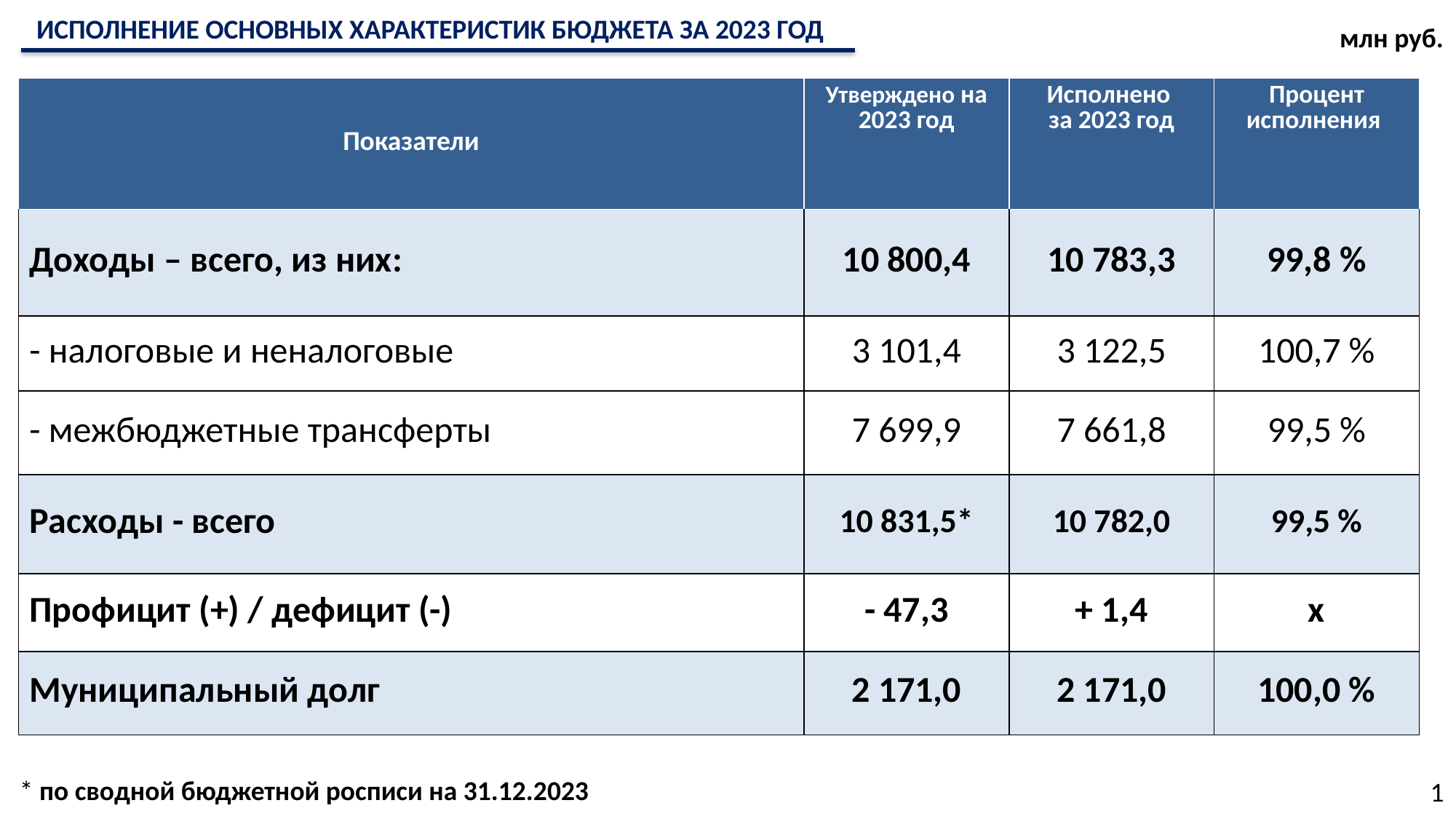

ИСПОЛНЕНИЕ ОСНОВНЫХ ХАРАКТЕРИСТИК БЮДЖЕТА ЗА 2023 ГОД
млн руб.
| Показатели | Утверждено на 2023 год | Исполнено за 2023 год | Процент исполнения |
| --- | --- | --- | --- |
| Доходы – всего, из них: | 10 800,4 | 10 783,3 | 99,8 % |
| - налоговые и неналоговые | 3 101,4 | 3 122,5 | 100,7 % |
| - межбюджетные трансферты | 7 699,9 | 7 661,8 | 99,5 % |
| Расходы - всего | 10 831,5\* | 10 782,0 | 99,5 % |
| Профицит (+) / дефицит (-) | - 47,3 | + 1,4 | х |
| Муниципальный долг | 2 171,0 | 2 171,0 | 100,0 % |
 * по сводной бюджетной росписи на 31.12.2023

1